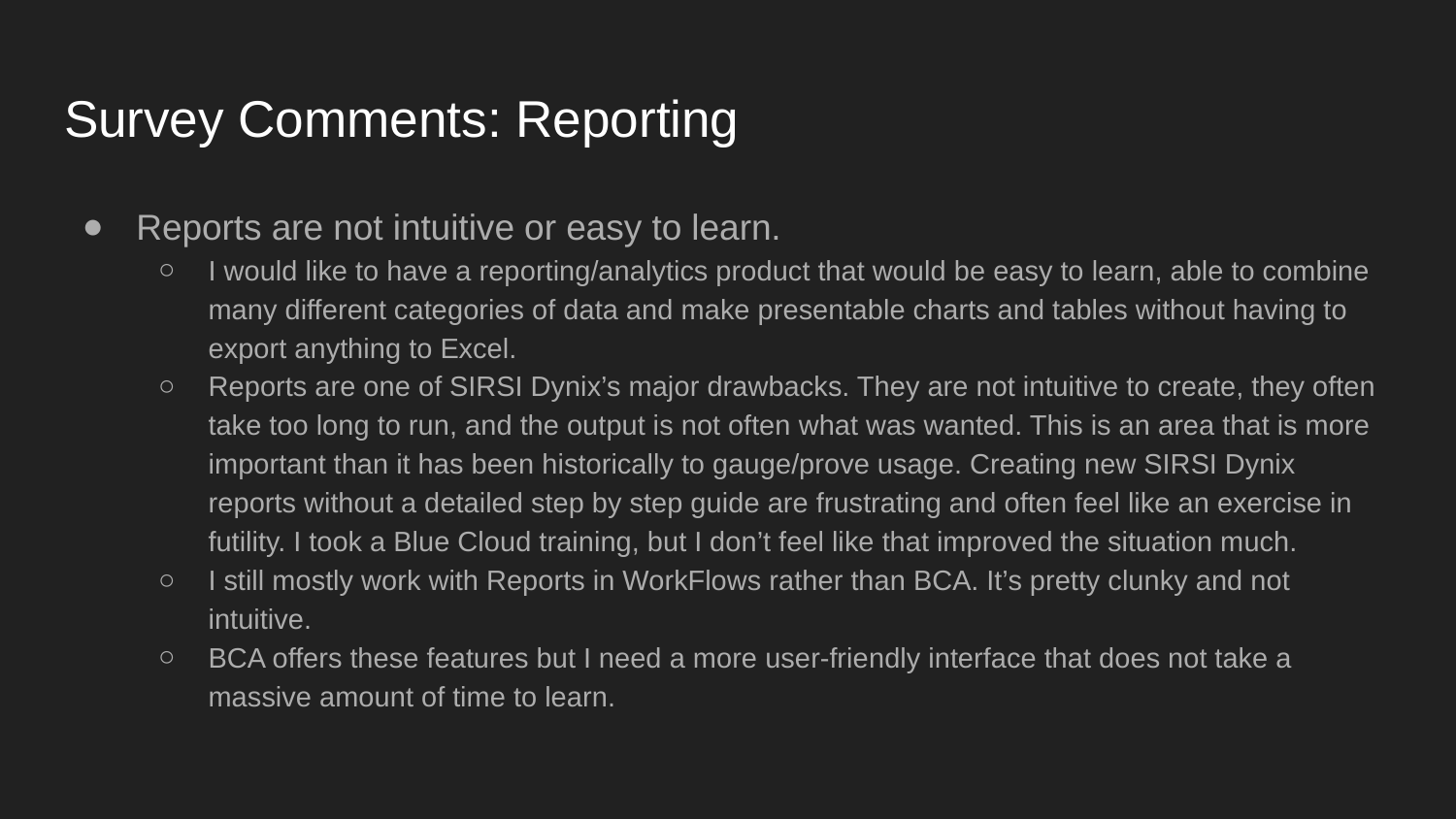

# Survey Comments: Reporting

Reports are not intuitive or easy to learn.
I would like to have a reporting/analytics product that would be easy to learn, able to combine many different categories of data and make presentable charts and tables without having to export anything to Excel.
Reports are one of SIRSI Dynix’s major drawbacks. They are not intuitive to create, they often take too long to run, and the output is not often what was wanted. This is an area that is more important than it has been historically to gauge/prove usage. Creating new SIRSI Dynix reports without a detailed step by step guide are frustrating and often feel like an exercise in futility. I took a Blue Cloud training, but I don’t feel like that improved the situation much.
I still mostly work with Reports in WorkFlows rather than BCA. It’s pretty clunky and not intuitive.
BCA offers these features but I need a more user-friendly interface that does not take a massive amount of time to learn.